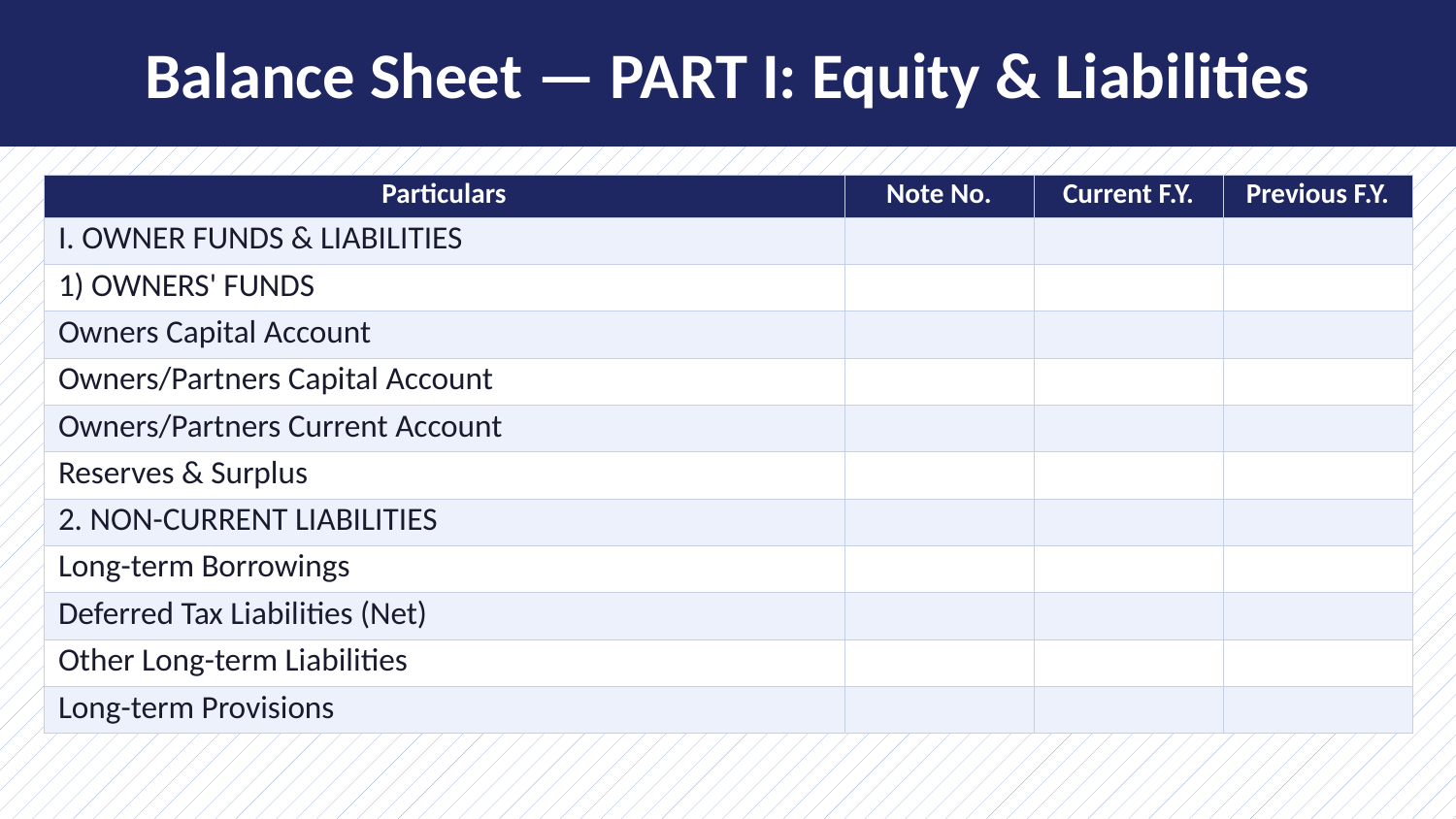

Balance Sheet — PART I: Equity & Liabilities
| Particulars | Note No. | Current F.Y. | Previous F.Y. |
| --- | --- | --- | --- |
| I. OWNER FUNDS & LIABILITIES |  |  |  |
| 1) OWNERS' FUNDS |  |  |  |
| Owners Capital Account |  |  |  |
| Owners/Partners Capital Account |  |  |  |
| Owners/Partners Current Account |  |  |  |
| Reserves & Surplus |  |  |  |
| 2. NON-CURRENT LIABILITIES |  |  |  |
| Long-term Borrowings |  |  |  |
| Deferred Tax Liabilities (Net) |  |  |  |
| Other Long-term Liabilities |  |  |  |
| Long-term Provisions |  |  |  |